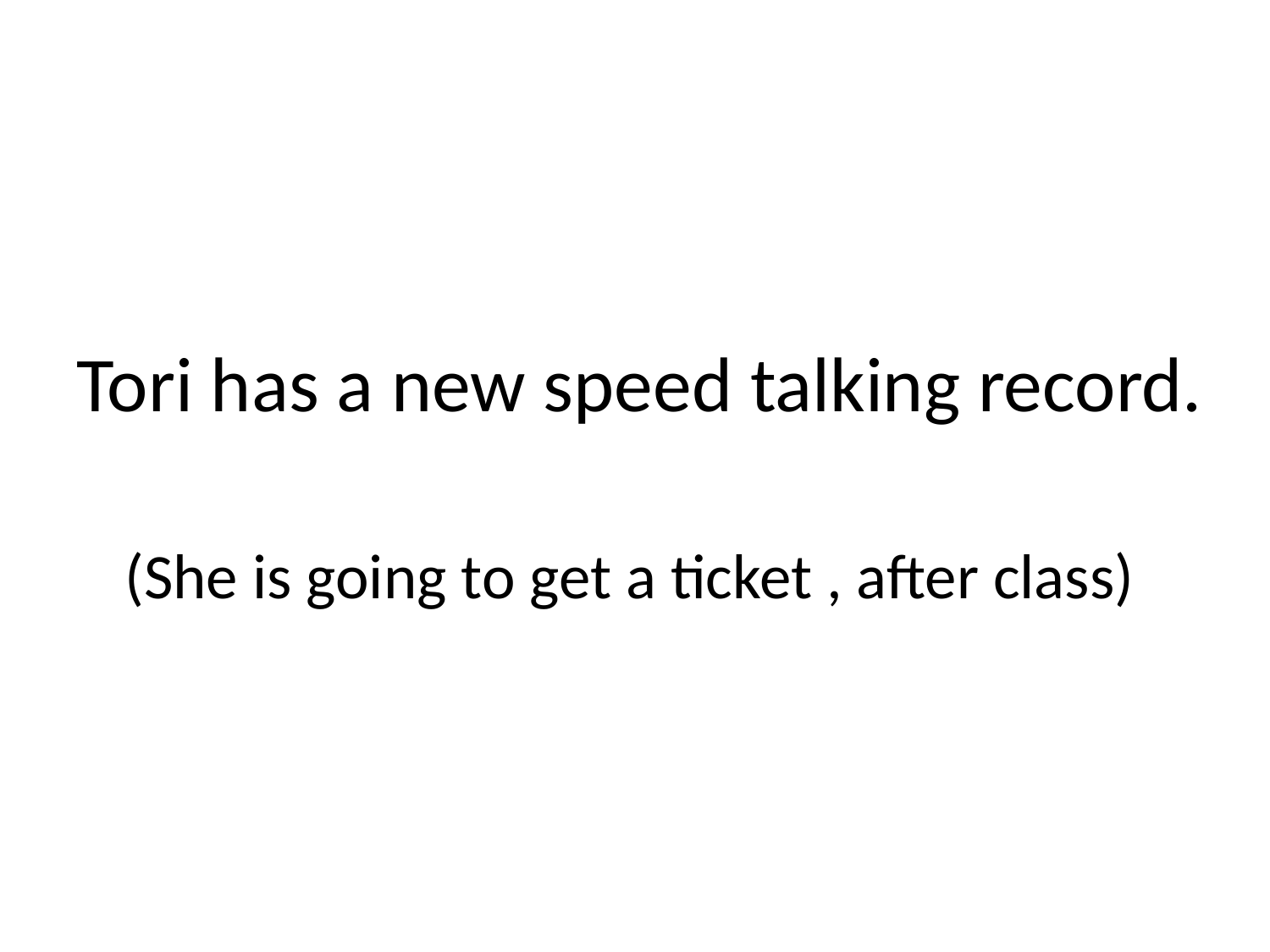

# Tori has a new speed talking record.
(She is going to get a ticket , after class)